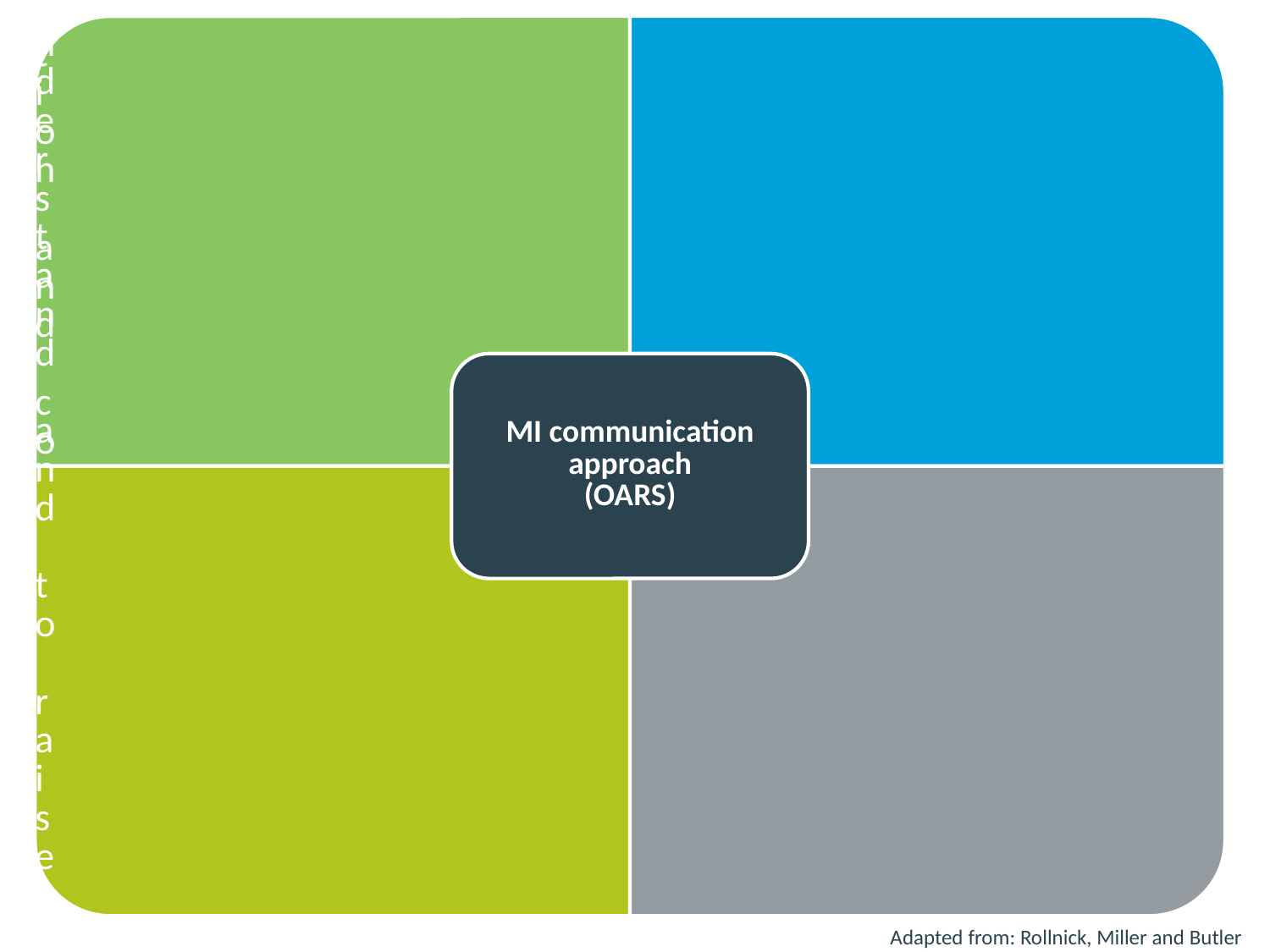

MI communication approach
(OARS)

Adapted from: Rollnick, Miller and Butler